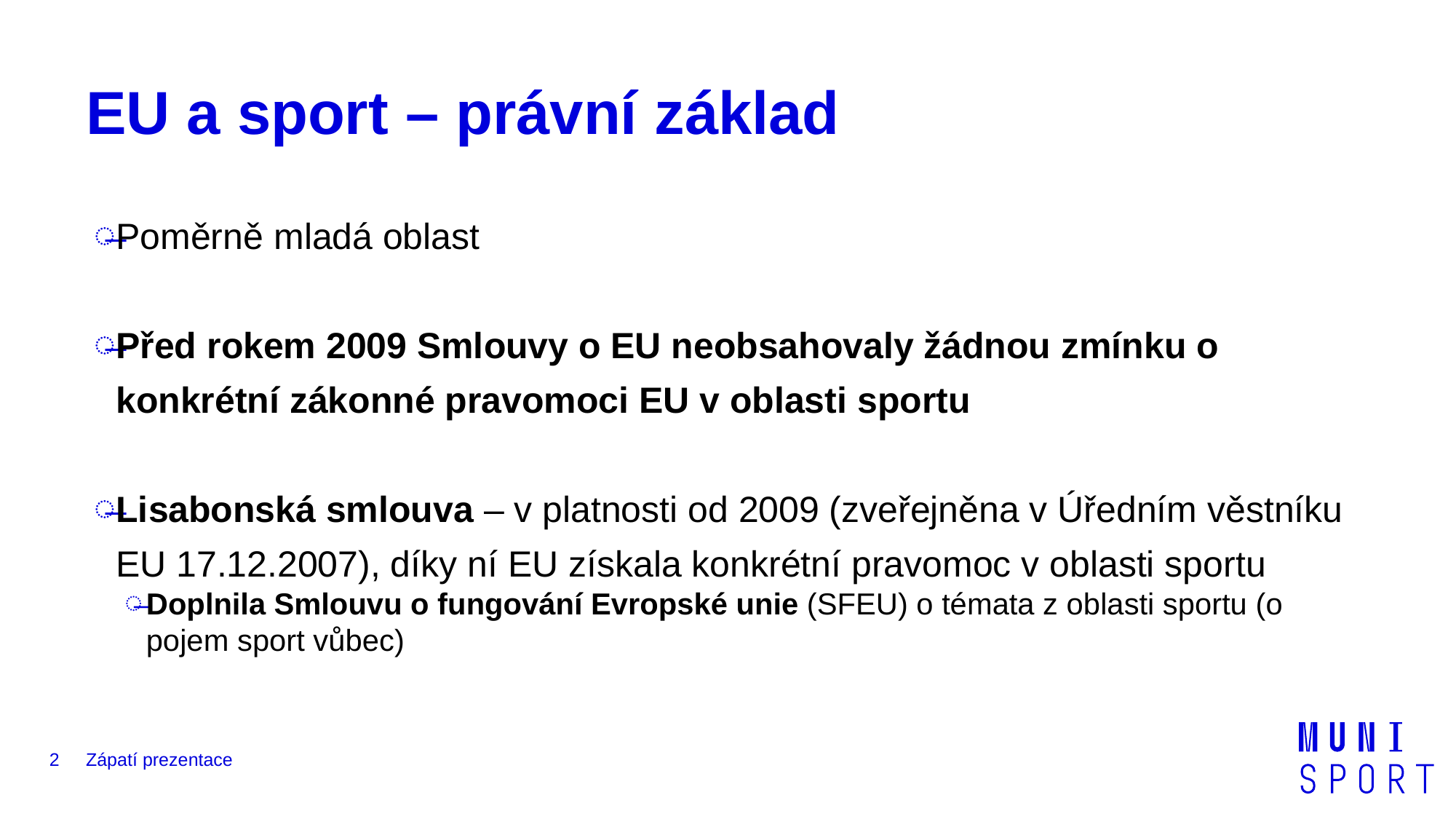

# EU a sport – právní základ
Poměrně mladá oblast

Před rokem 2009 Smlouvy o EU neobsahovaly žádnou zmínku o konkrétní zákonné pravomoci EU v oblasti sportu

Lisabonská smlouva – v platnosti od 2009 (zveřejněna v Úředním věstníku EU 17.12.2007), díky ní EU získala konkrétní pravomoc v oblasti sportu
Doplnila Smlouvu o fungování Evropské unie (SFEU) o témata z oblasti sportu (o pojem sport vůbec)
2
Zápatí prezentace